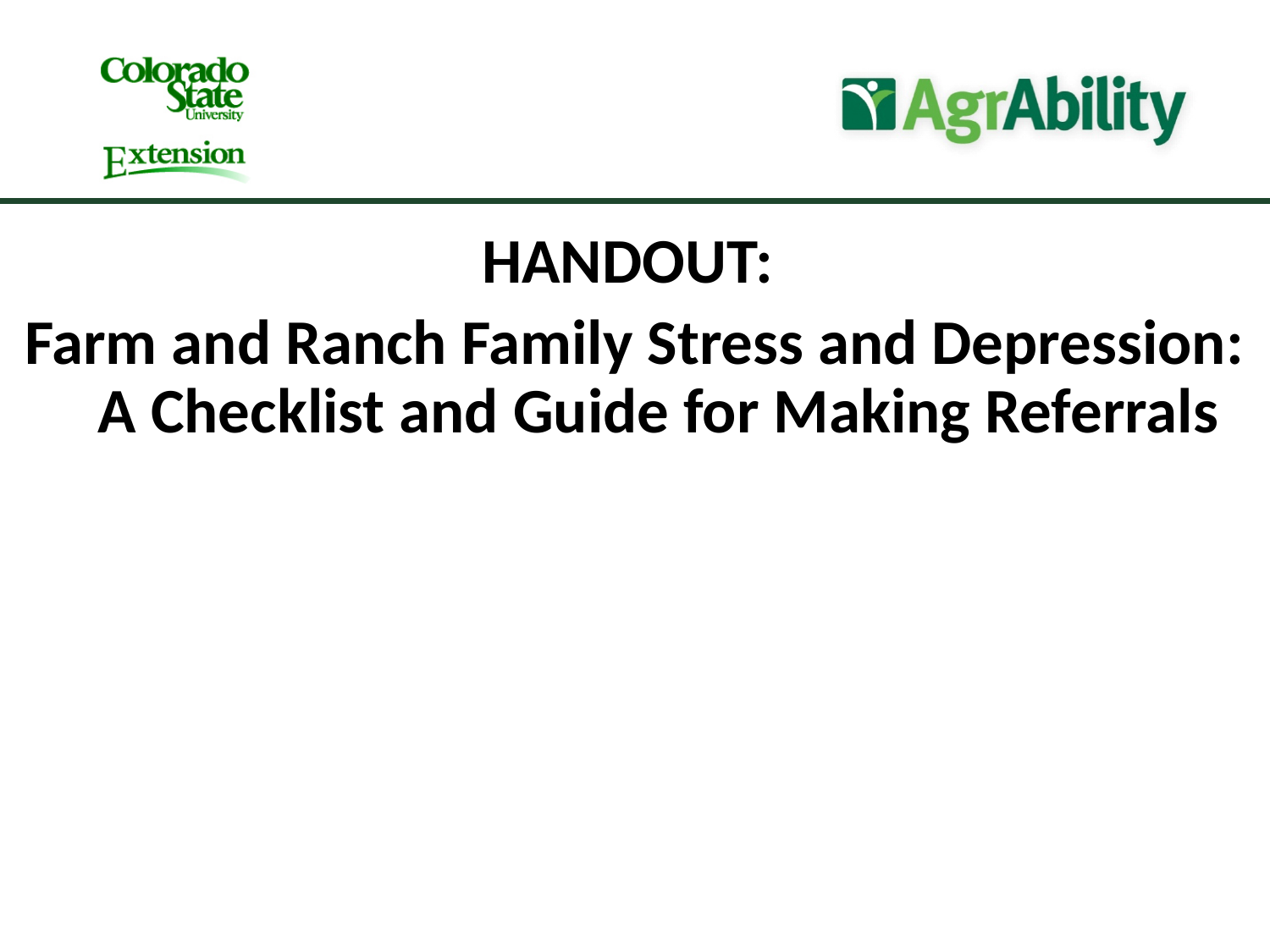

HANDOUT:
Farm and Ranch Family Stress and Depression: A Checklist and Guide for Making Referrals